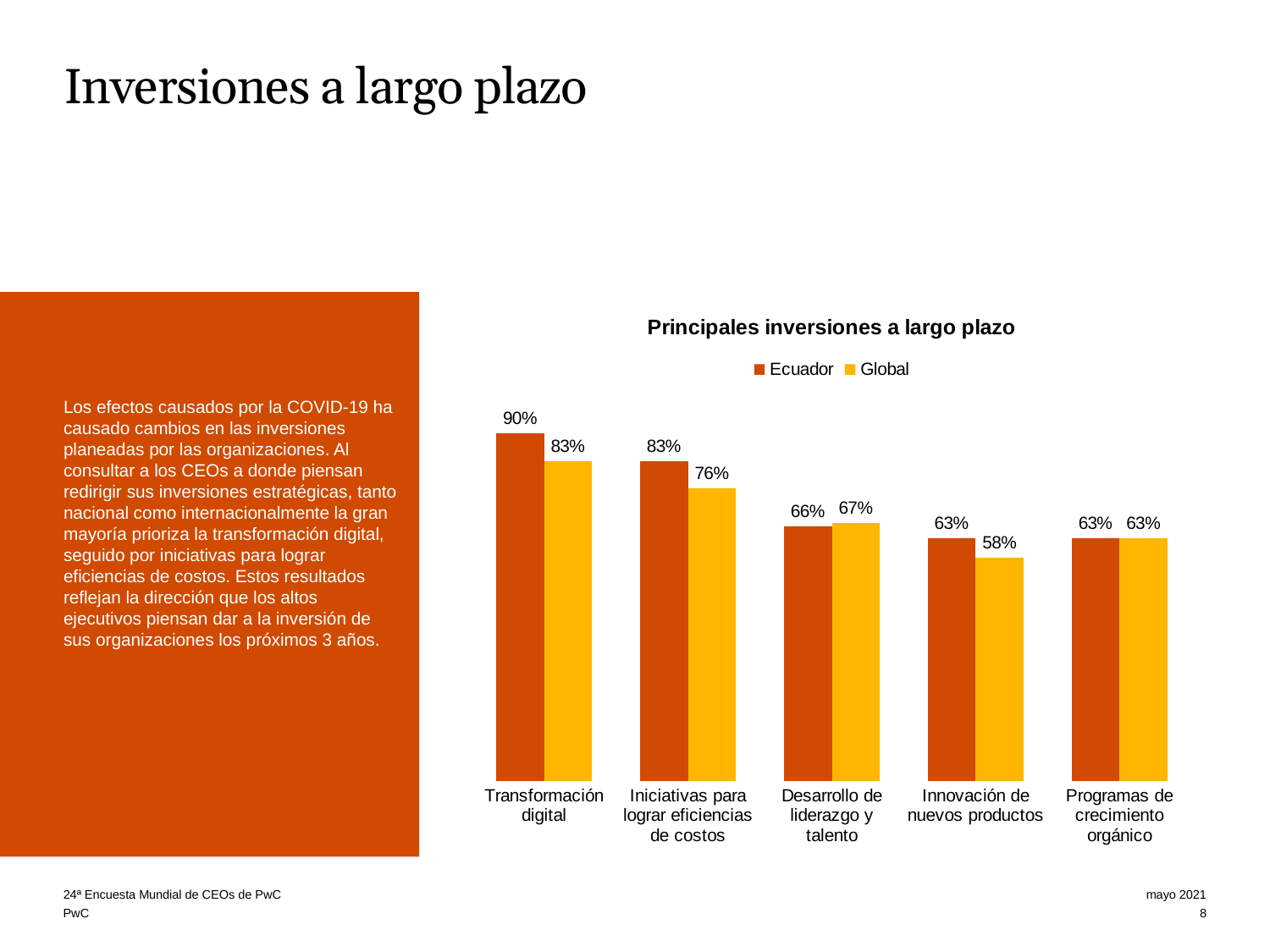

# Inversiones a largo plazo

### Chart: Principales inversiones a largo plazo

| Category | Ecuador | Global |
|---|---|---|
| Transformación digital | 0.9024390243902439 | 0.83 |
| Iniciativas para lograr eficiencias de costos | 0.83 | 0.76 |
| Desarrollo de liderazgo y talento | 0.66 | 0.67 |
| Innovación de nuevos productos | 0.63 | 0.58 |
| Programas de crecimiento orgánico | 0.63 | 0.63 |
Los efectos causados por la COVID-19 ha causado cambios en las inversiones planeadas por las organizaciones. Al consultar a los CEOs a donde piensan redirigir sus inversiones estratégicas, tanto nacional como internacionalmente la gran mayoría prioriza la transformación digital, seguido por iniciativas para lograr eficiencias de costos. Estos resultados reflejan la dirección que los altos ejecutivos piensan dar a la inversión de sus organizaciones los próximos 3 años.
24ª Encuesta Mundial de CEOs de PwC
mayo 2021
8